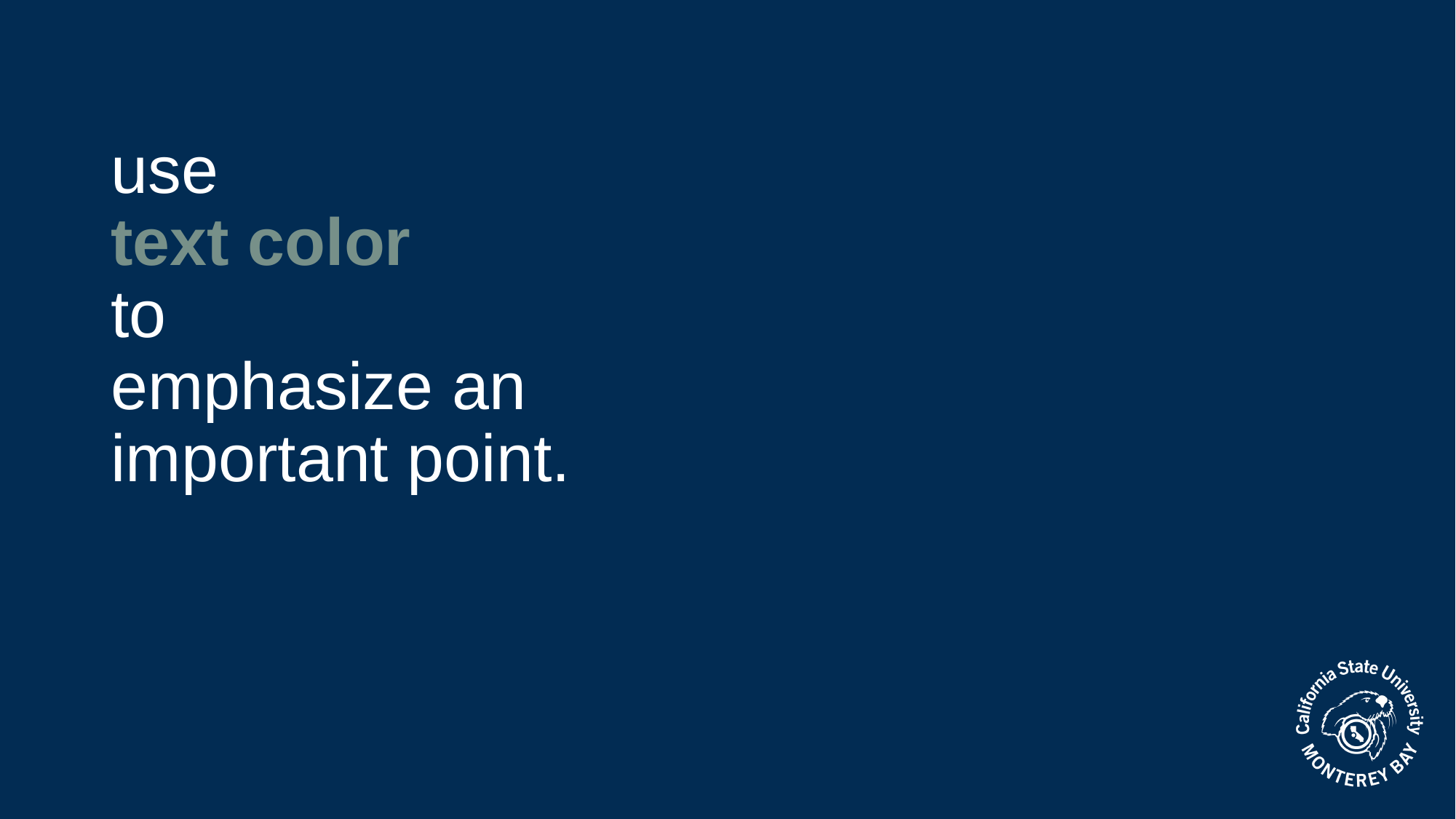

# use text color to emphasize an important point.